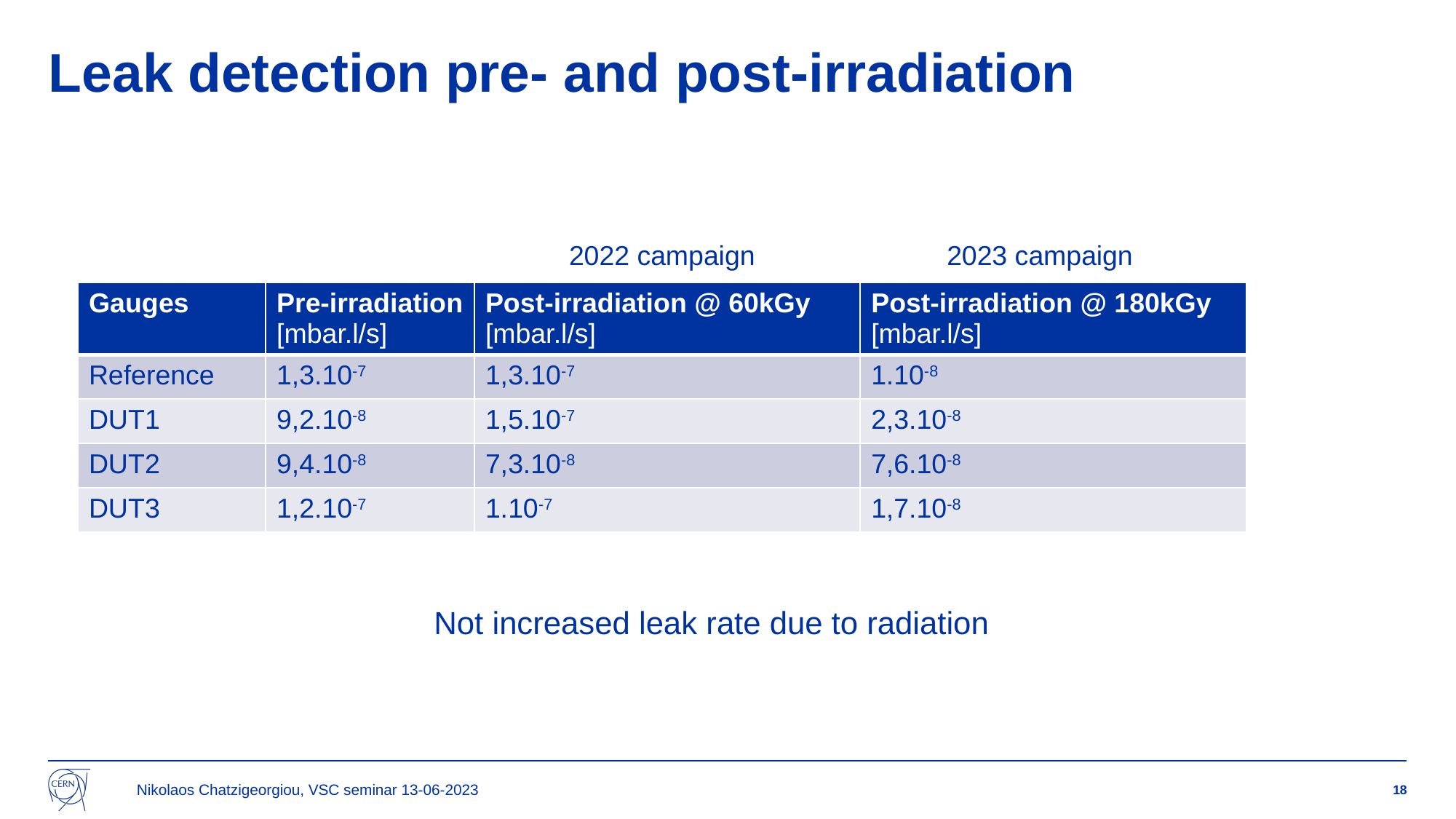

# Leak detection pre- and post-irradiation
2022 campaign
2023 campaign
| Gauges | Pre-irradiation [mbar.l/s] | Post-irradiation @ 60kGy [mbar.l/s] | Post-irradiation @ 180kGy [mbar.l/s] |
| --- | --- | --- | --- |
| Reference | 1,3.10-7 | 1,3.10-7 | 1.10-8 |
| DUT1 | 9,2.10-8 | 1,5.10-7 | 2,3.10-8 |
| DUT2 | 9,4.10-8 | 7,3.10-8 | 7,6.10-8 |
| DUT3 | 1,2.10-7 | 1.10-7 | 1,7.10-8 |
Not increased leak rate due to radiation
Nikolaos Chatzigeorgiou, VSC seminar 13-06-2023
18